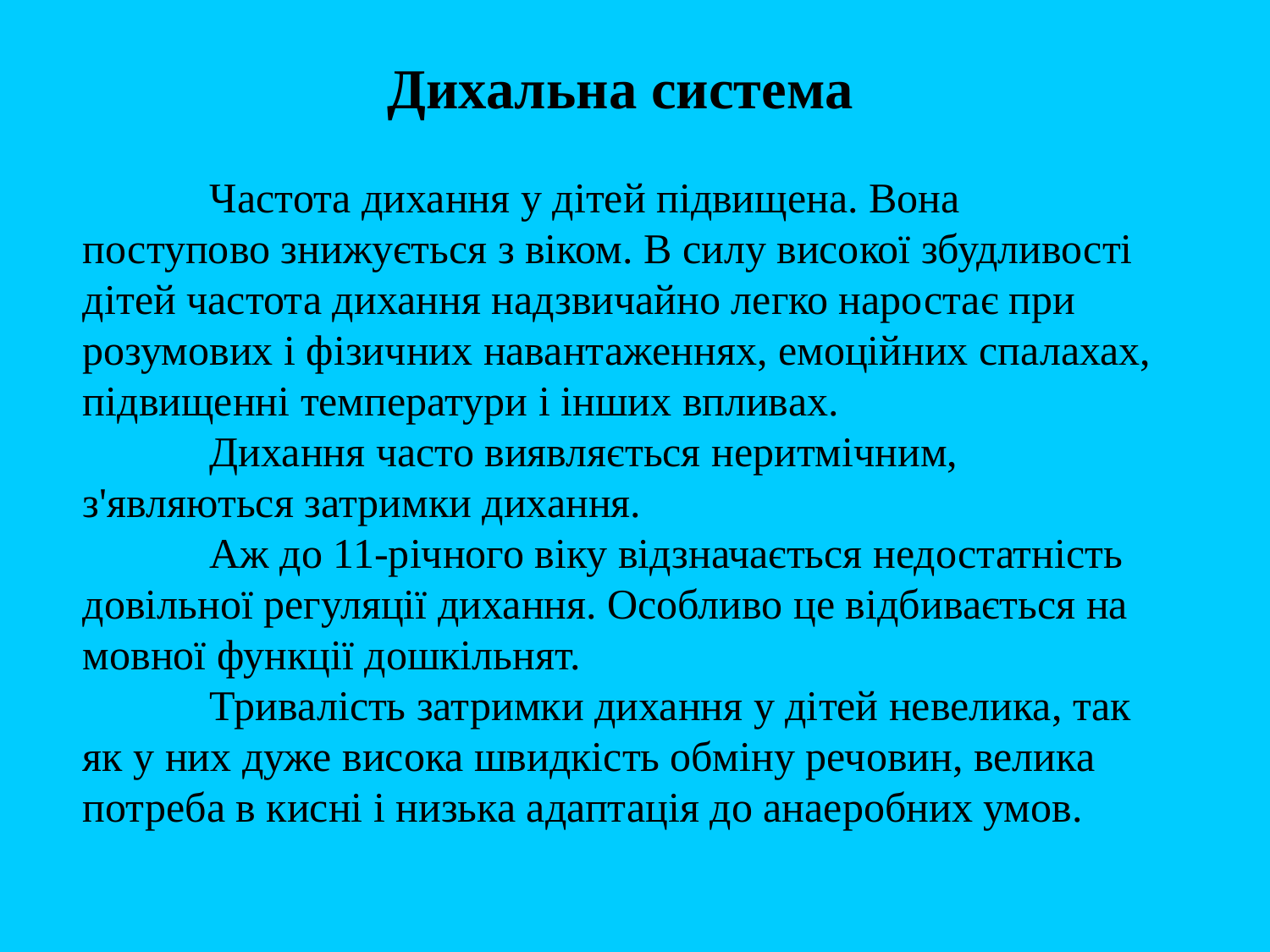

Дихальна система

	Частота дихання у дітей підвищена. Вона поступово знижується з віком. В силу високої збудливості дітей частота дихання надзвичайно легко наростає при розумових і фізичних навантаженнях, емоційних спалахах, підвищенні температури і інших впливах.
	Дихання часто виявляється неритмічним, з'являються затримки дихання.
	Аж до 11-річного віку відзначається недостатність довільної регуляції дихання. Особливо це відбивається на мовної функції дошкільнят.
	Тривалість затримки дихання у дітей невелика, так як у них дуже висока швидкість обміну речовин, велика потреба в кисні і низька адаптація до анаеробних умов.